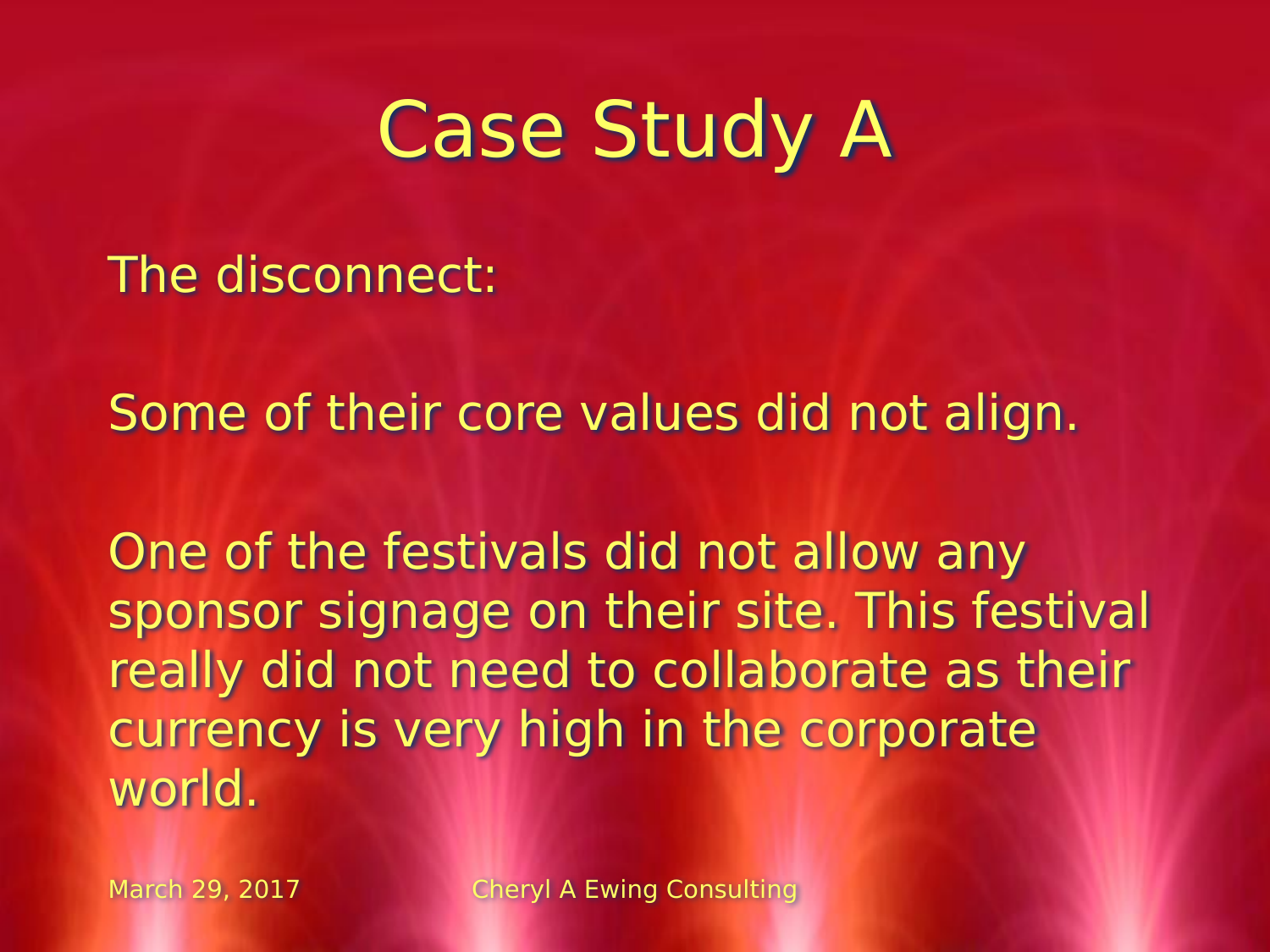

# Case Study A
The disconnect:

Some of their core values did not align.

One of the festivals did not allow any sponsor signage on their site. This festival really did not need to collaborate as their currency is very high in the corporate world.

March 29, 2017
Cheryl A Ewing Consulting